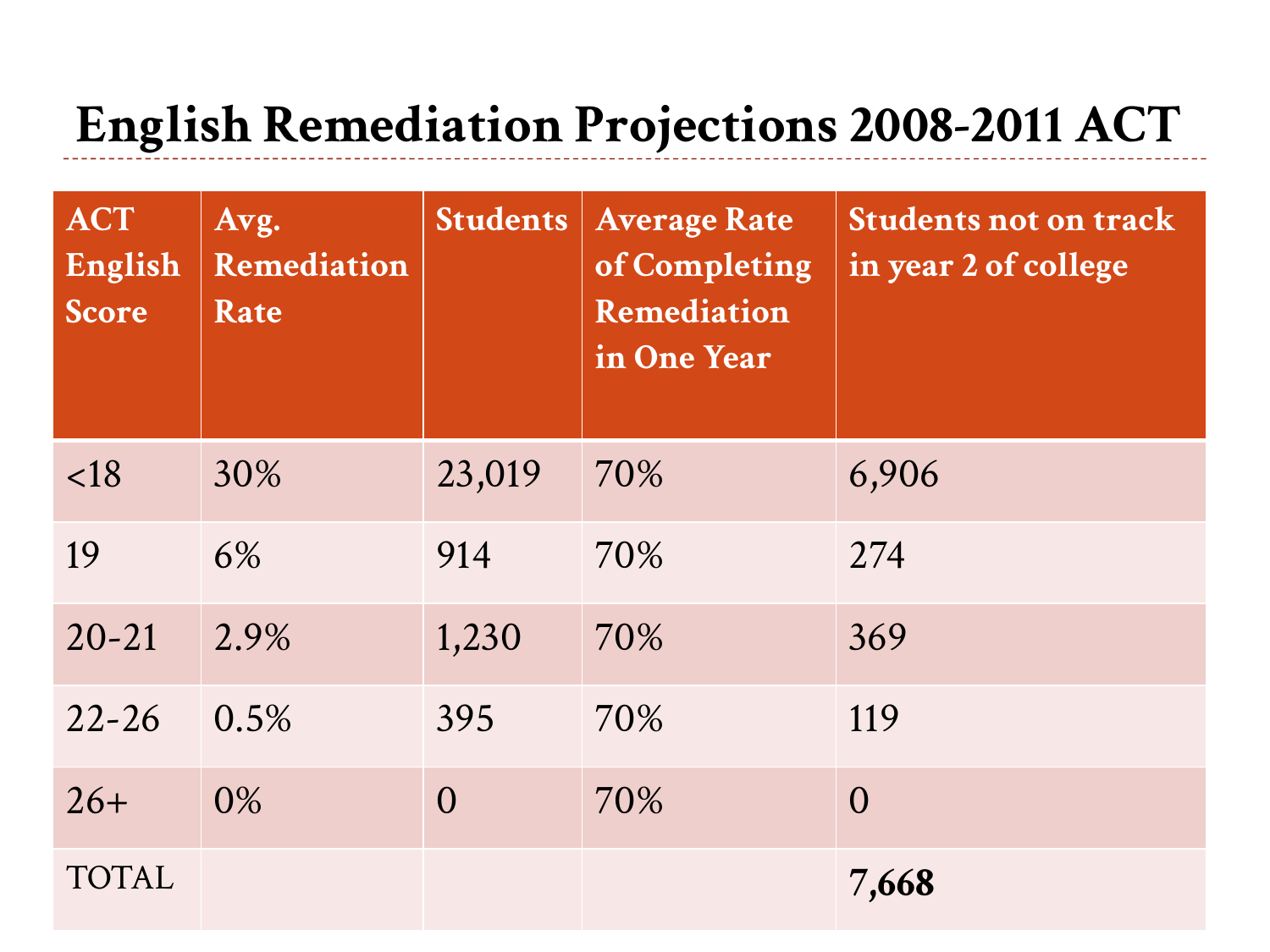

# English Remediation Projections 2008-2011 ACT
| ACT English Score | Avg. Remediation Rate | Students | Average Rate of Completing Remediation in One Year | Students not on track in year 2 of college |
| --- | --- | --- | --- | --- |
| <18 | 30% | 23,019 | 70% | 6,906 |
| 19 | 6% | 914 | 70% | 274 |
| 20-21 | 2.9% | 1,230 | 70% | 369 |
| 22-26 | 0.5% | 395 | 70% | 119 |
| 26+ | 0% | 0 | 70% | 0 |
| TOTAL |  |  |  | 7,668 |